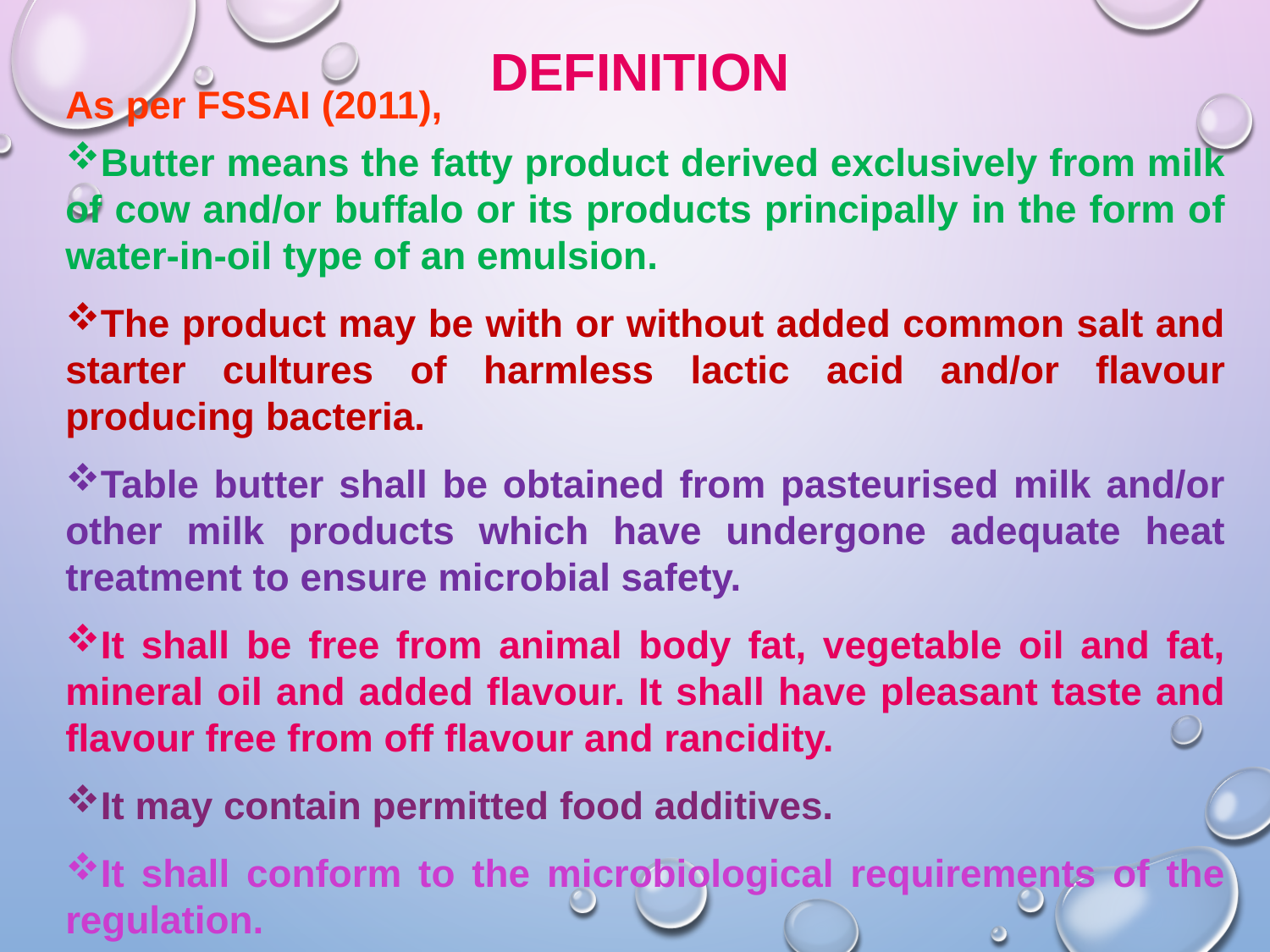

DEFINITION
As per FSSAI (2011),
Butter means the fatty product derived exclusively from milk of cow and/or buffalo or its products principally in the form of water-in-oil type of an emulsion.
The product may be with or without added common salt and starter cultures of harmless lactic acid and/or flavour producing bacteria.
Table butter shall be obtained from pasteurised milk and/or other milk products which have undergone adequate heat treatment to ensure microbial safety.
It shall be free from animal body fat, vegetable oil and fat, mineral oil and added flavour. It shall have pleasant taste and flavour free from off flavour and rancidity.
It may contain permitted food additives.
It shall conform to the microbiological requirements of the regulation.